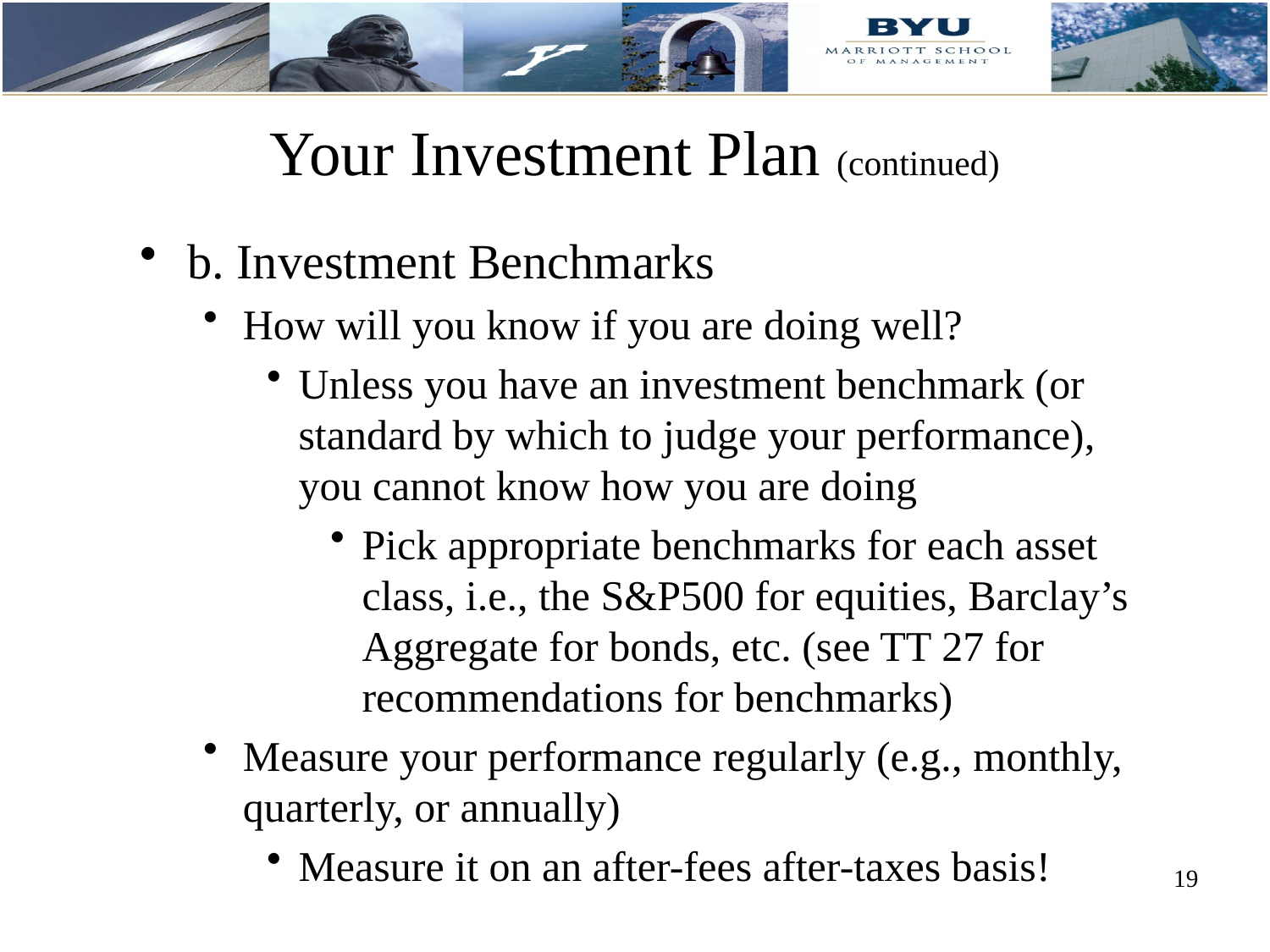

Your Investment Plan (continued)
b. Investment Benchmarks
How will you know if you are doing well?
Unless you have an investment benchmark (or standard by which to judge your performance), you cannot know how you are doing
Pick appropriate benchmarks for each asset class, i.e., the S&P500 for equities, Barclay’s Aggregate for bonds, etc. (see TT 27 for recommendations for benchmarks)
Measure your performance regularly (e.g., monthly, quarterly, or annually)
Measure it on an after-fees after-taxes basis!